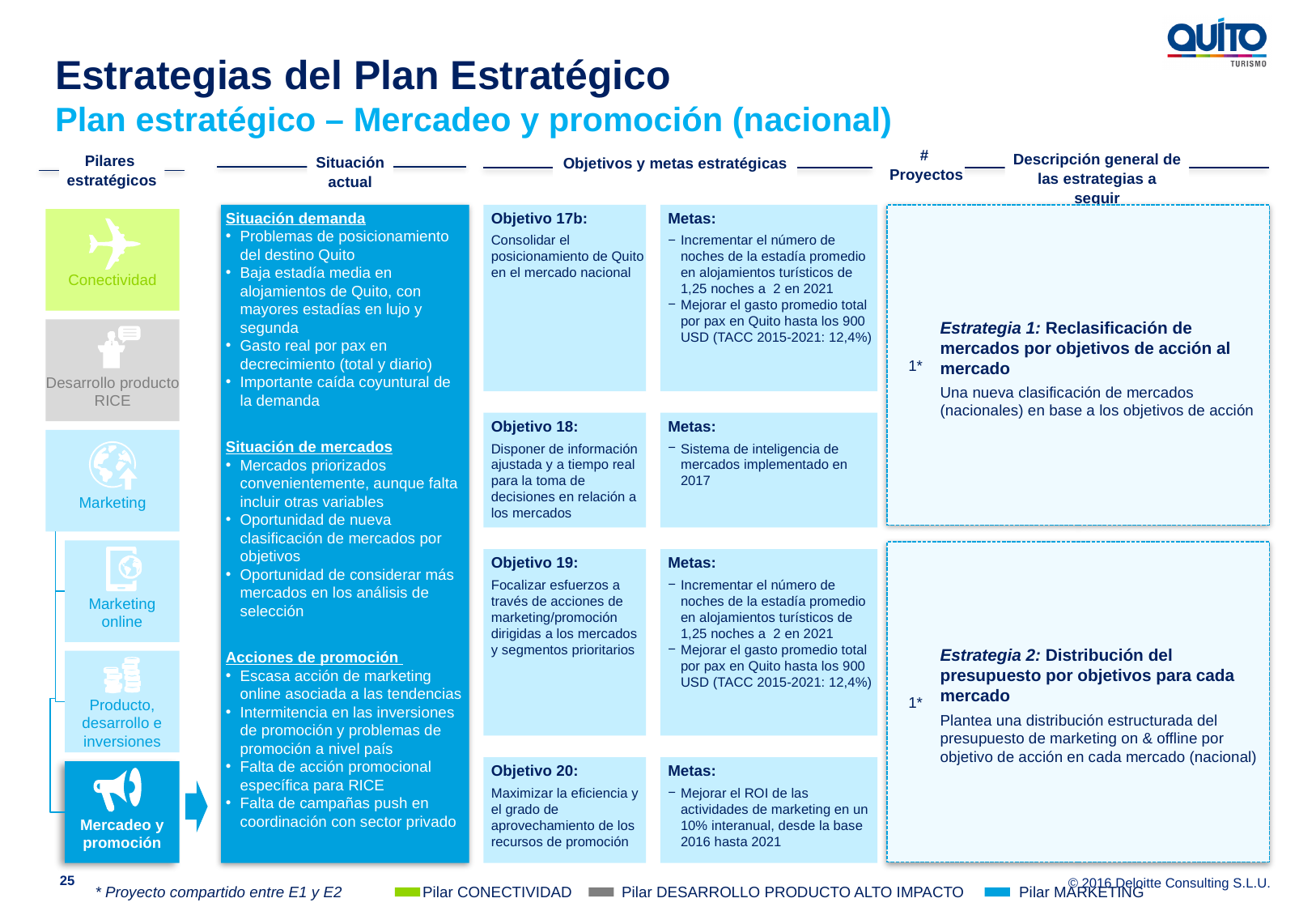

Estrategias del Plan Estratégico
Plan estratégico – Mercadeo y promoción (nacional)
#
Proyectos
Descripción general de las estrategias a seguir
Pilares  estratégicos
Situación actual
Objetivos y metas estratégicas
Situación demanda
Problemas de posicionamiento del destino Quito
Baja estadía media en alojamientos de Quito, con mayores estadías en lujo y segunda
Gasto real por pax en decrecimiento (total y diario)
Importante caída coyuntural de la demanda

Situación de mercados
Mercados priorizados convenientemente, aunque falta incluir otras variables
Oportunidad de nueva clasificación de mercados por objetivos
Oportunidad de considerar más mercados en los análisis de selección

Acciones de promoción
Escasa acción de marketing online asociada a las tendencias
Intermitencia en las inversiones de promoción y problemas de promoción a nivel país
Falta de acción promocional específica para RICE
Falta de campañas push en coordinación con sector privado
Objetivo 17b:
Consolidar el posicionamiento de Quito en el mercado nacional

Metas:
Incrementar el número de noches de la estadía promedio en alojamientos turísticos de 1,25 noches a  2 en 2021
Mejorar el gasto promedio total por pax en Quito hasta los 900 USD (TACC 2015-2021: 12,4%)
1*
Estrategia 1: Reclasificación de mercados por objetivos de acción al mercado
Una nueva clasificación de mercados (nacionales) en base a los objetivos de acción
Conectividad

Desarrollo producto RICE

Objetivo 18:
Disponer de información ajustada y a tiempo real para la toma de decisiones en relación a los mercados

Metas:
Sistema de inteligencia de mercados implementado en 2017
Marketing

Marketing online
1*
Estrategia 2: Distribución del presupuesto por objetivos para cada mercado
Plantea una distribución estructurada del presupuesto de marketing on & offline por objetivo de acción en cada mercado (nacional)

Objetivo 19:
Focalizar esfuerzos a través de acciones de marketing/promoción dirigidas a los mercados y segmentos prioritarios
Metas:
Incrementar el número de noches de la estadía promedio en alojamientos turísticos de 1,25 noches a  2 en 2021
Mejorar el gasto promedio total por pax en Quito hasta los 900 USD (TACC 2015-2021: 12,4%)
Producto, desarrollo e inversiones

Objetivo 20:
Maximizar la eficiencia y el grado de aprovechamiento de los recursos de promoción
Metas:
Mejorar el ROI de las actividades de marketing en un 10% interanual, desde la base 2016 hasta 2021
Mercadeo y promoción

25
* Proyecto compartido entre E1 y E2
Pilar CONECTIVIDAD
Pilar DESARROLLO PRODUCTO ALTO IMPACTO
Pilar MARKETING